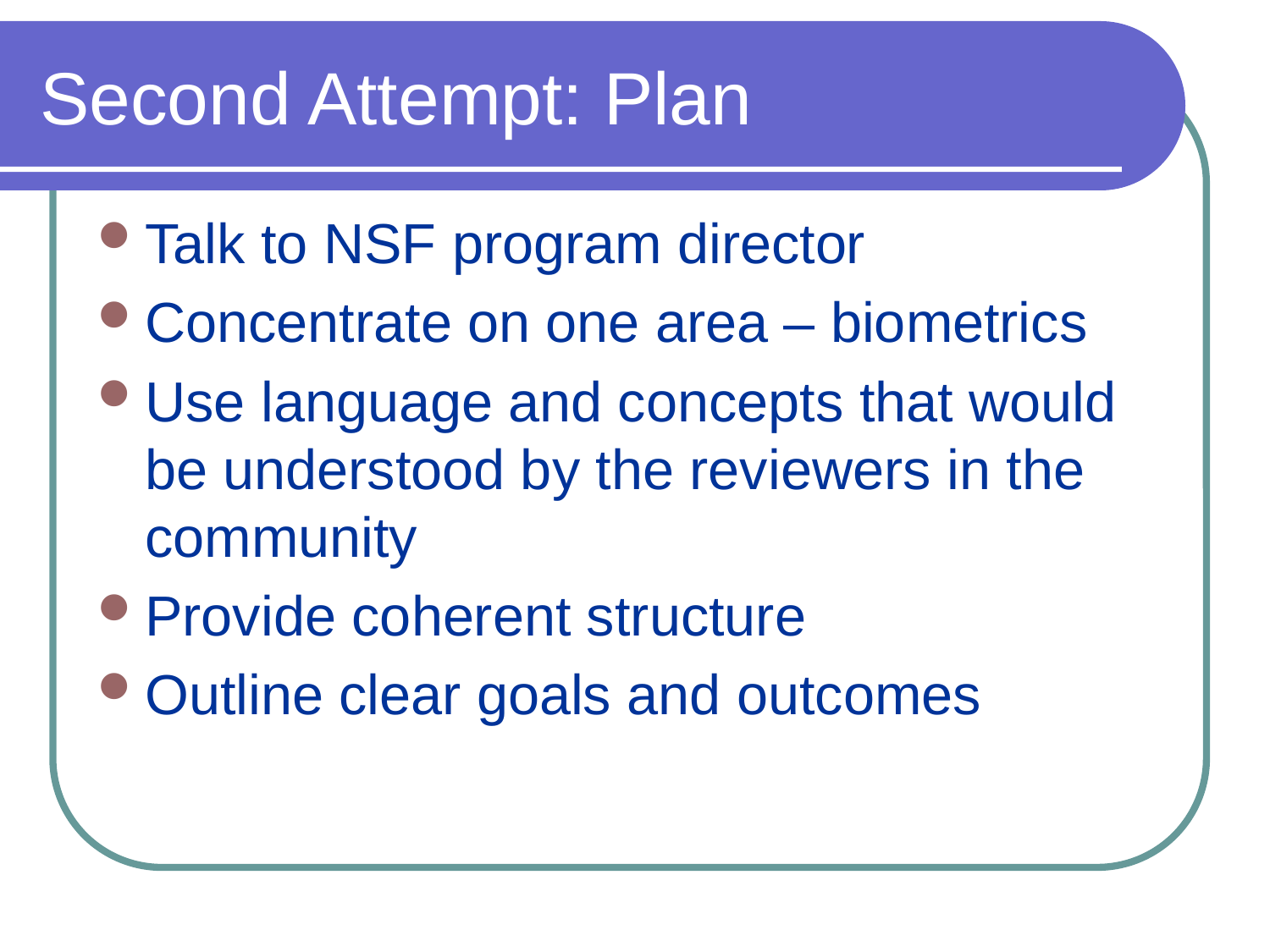

# Second Attempt: Plan
Talk to NSF program director
Concentrate on one area – biometrics
Use language and concepts that would be understood by the reviewers in the community
Provide coherent structure
Outline clear goals and outcomes